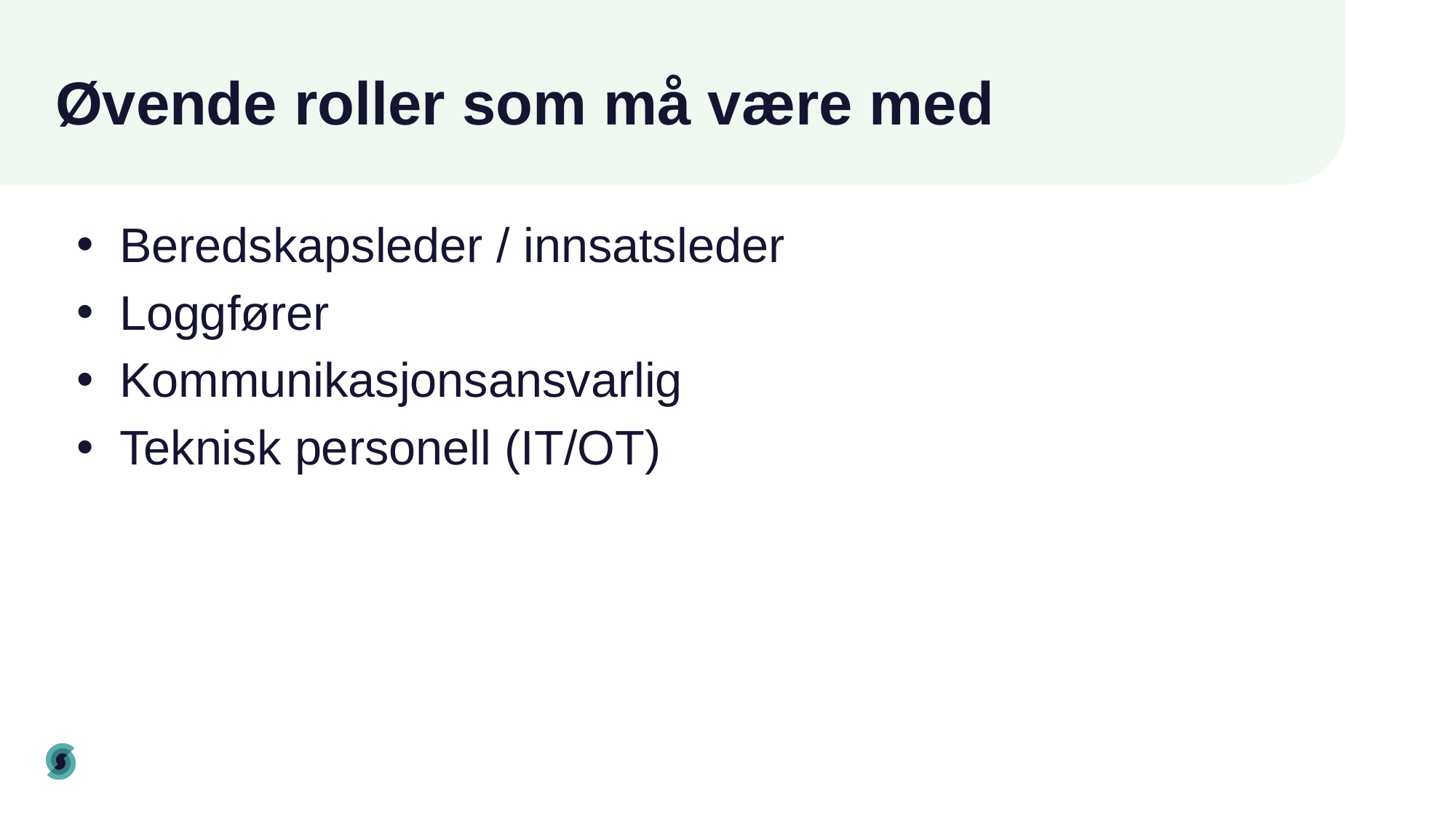

# Øvende roller som må være med
Beredskapsleder / innsatsleder
Loggfører
Kommunikasjonsansvarlig
Teknisk personell (IT/OT)